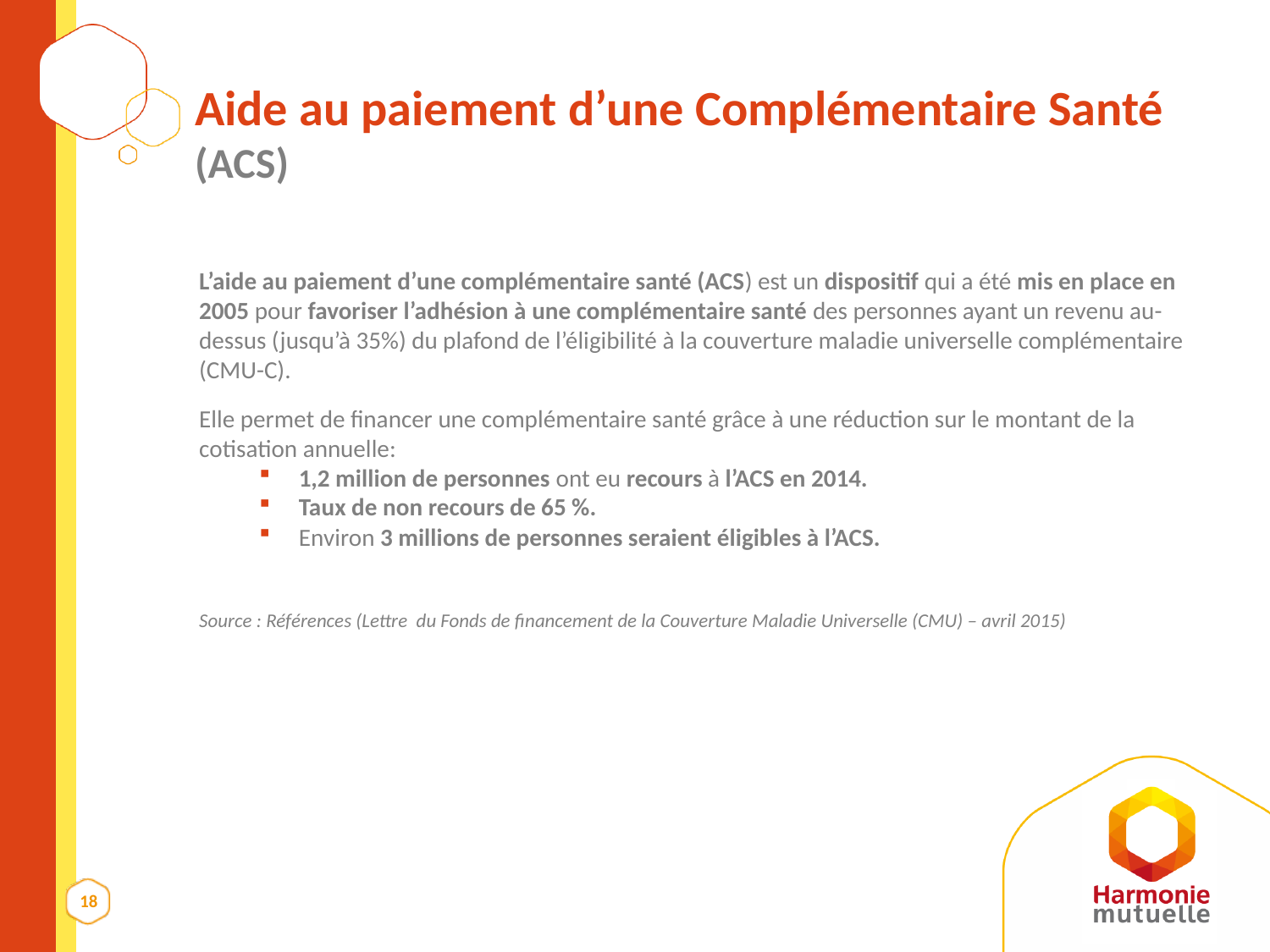

# Aide au paiement d’une Complémentaire Santé (ACS)
L’aide au paiement d’une complémentaire santé (ACS) est un dispositif qui a été mis en place en 2005 pour favoriser l’adhésion à une complémentaire santé des personnes ayant un revenu au-dessus (jusqu’à 35%) du plafond de l’éligibilité à la couverture maladie universelle complémentaire (CMU-C).
Elle permet de financer une complémentaire santé grâce à une réduction sur le montant de la cotisation annuelle:
1,2 million de personnes ont eu recours à l’ACS en 2014.
Taux de non recours de 65 %.
Environ 3 millions de personnes seraient éligibles à l’ACS.

Source : Références (Lettre  du Fonds de financement de la Couverture Maladie Universelle (CMU) – avril 2015)

18